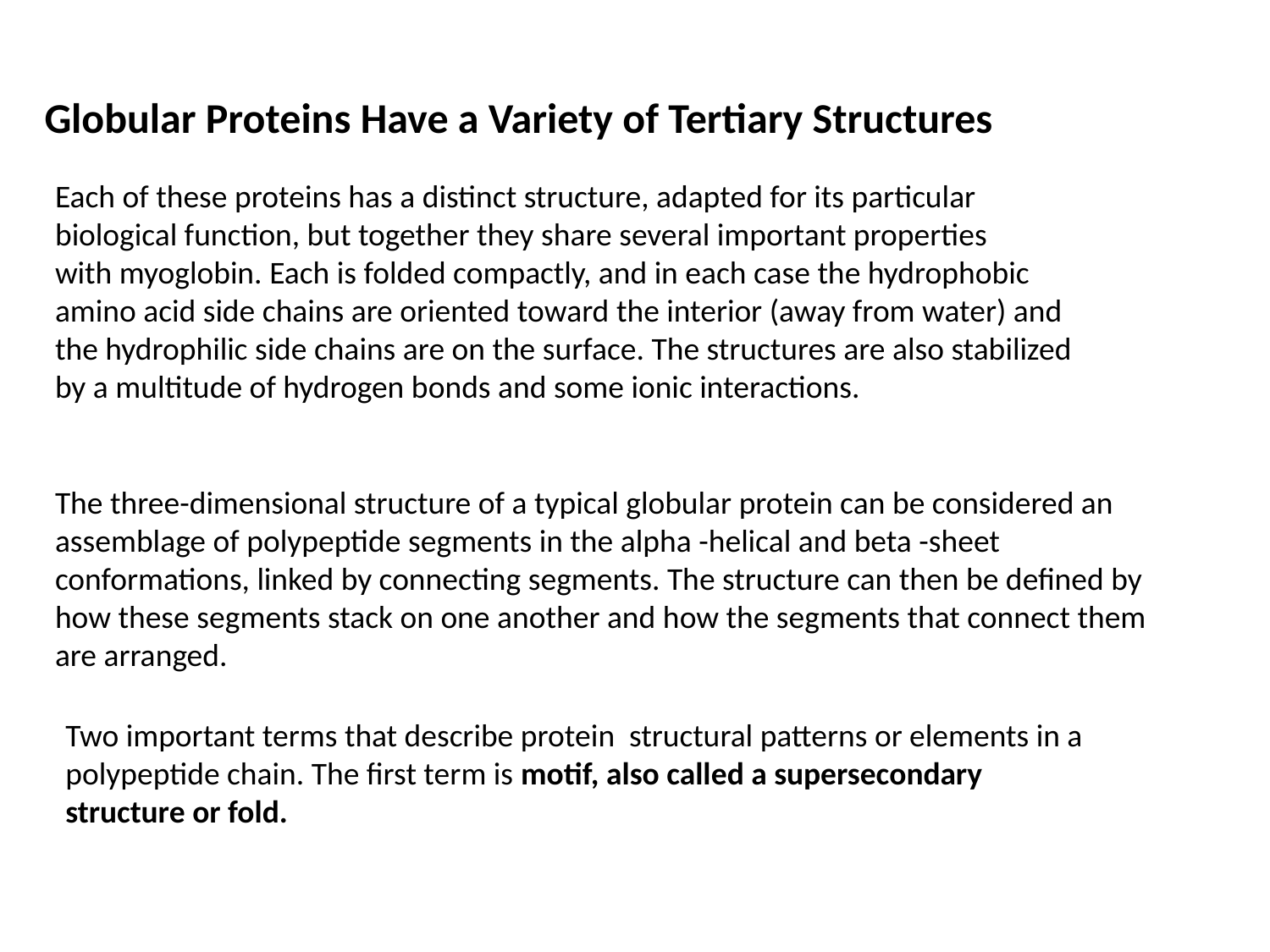

Globular Proteins Have a Variety of Tertiary Structures
Each of these proteins has a distinct structure, adapted for its particular biological function, but together they share several important properties
with myoglobin. Each is folded compactly, and in each case the hydrophobic amino acid side chains are oriented toward the interior (away from water) and the hydrophilic side chains are on the surface. The structures are also stabilized by a multitude of hydrogen bonds and some ionic interactions.
The three-dimensional structure of a typical globular protein can be considered an
assemblage of polypeptide segments in the alpha -helical and beta -sheet conformations, linked by connecting segments. The structure can then be defined by how these segments stack on one another and how the segments that connect them are arranged.
Two important terms that describe protein  structural patterns or elements in a polypeptide chain. The first term is motif, also called a supersecondary
structure or fold.